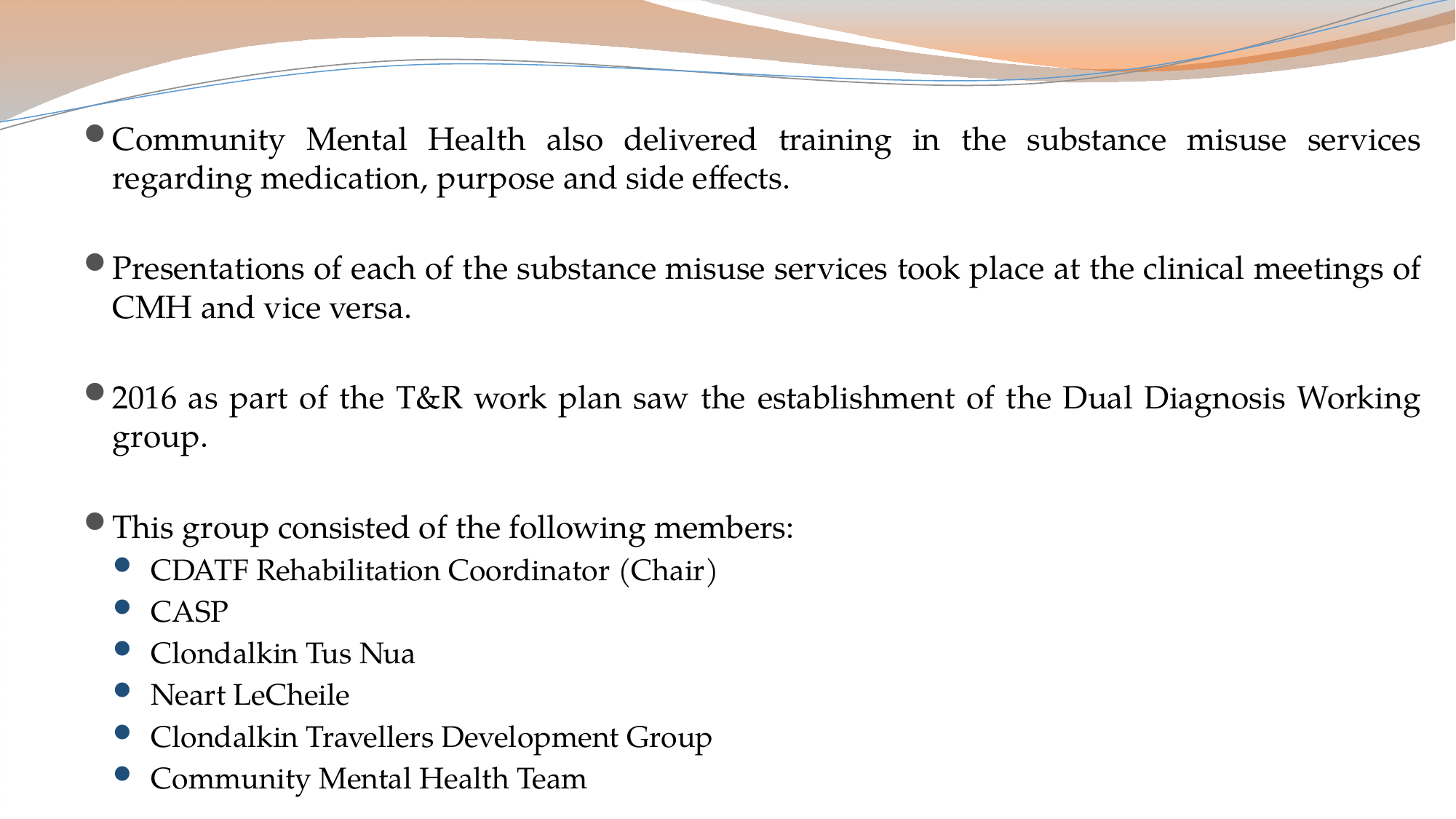

Community Mental Health also delivered training in the substance misuse services regarding medication, purpose and side effects.

Presentations of each of the substance misuse services took place at the clinical meetings of CMH and vice versa.

2016 as part of the T&R work plan saw the establishment of the Dual Diagnosis Working group.

This group consisted of the following members:
CDATF Rehabilitation Coordinator (Chair)
CASP
Clondalkin Tus Nua
Neart LeCheile
Clondalkin Travellers Development Group
Community Mental Health Team